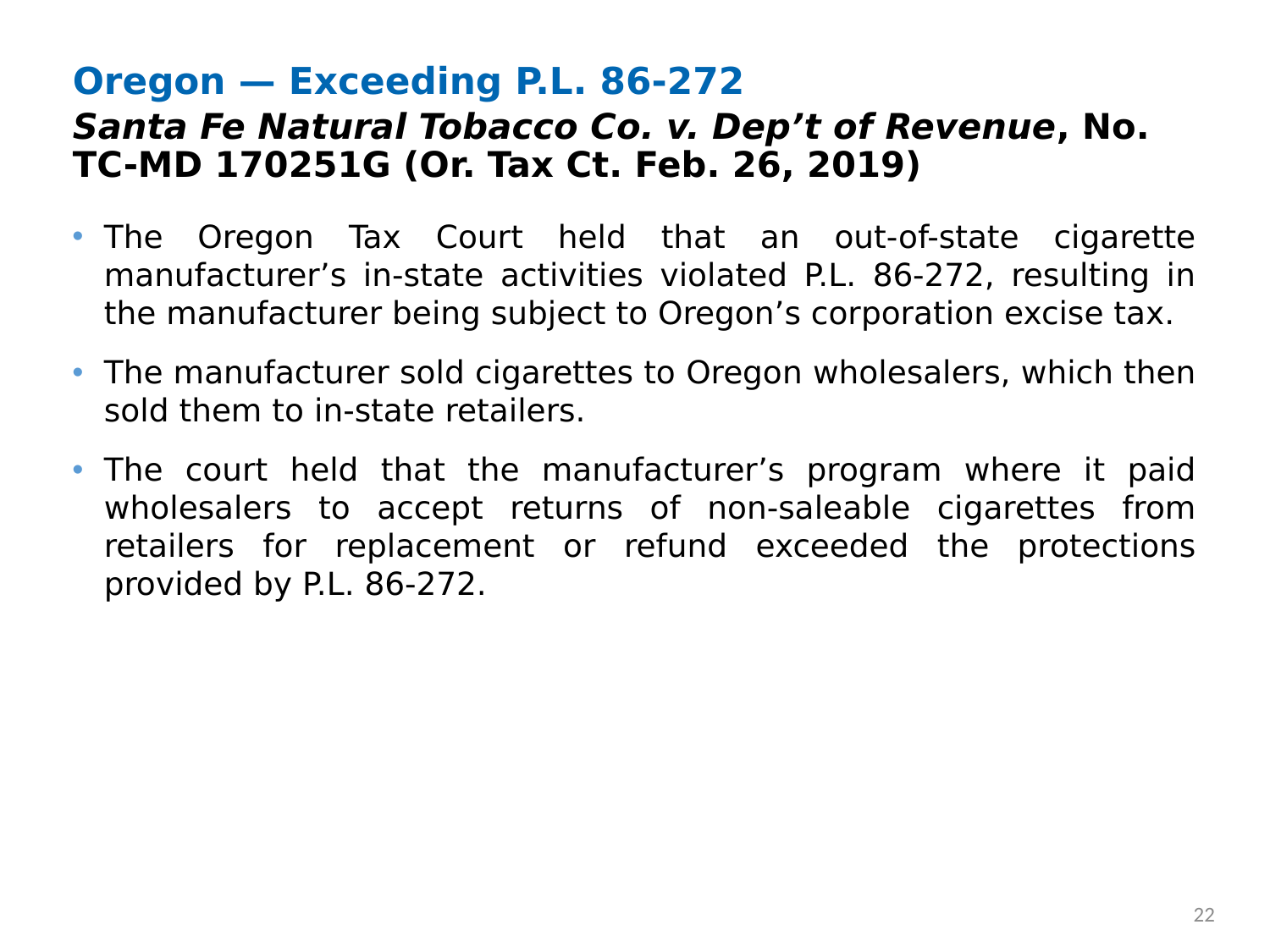

# Oregon — Exceeding P.L. 86-272
Santa Fe Natural Tobacco Co. v. Dep’t of Revenue, No. TC-MD 170251G (Or. Tax Ct. Feb. 26, 2019)
The Oregon Tax Court held that an out-of-state cigarette manufacturer’s in-state activities violated P.L. 86-272, resulting in the manufacturer being subject to Oregon’s corporation excise tax.
The manufacturer sold cigarettes to Oregon wholesalers, which then sold them to in-state retailers.
The court held that the manufacturer’s program where it paid wholesalers to accept returns of non-saleable cigarettes from retailers for replacement or refund exceeded the protections provided by P.L. 86-272.
22